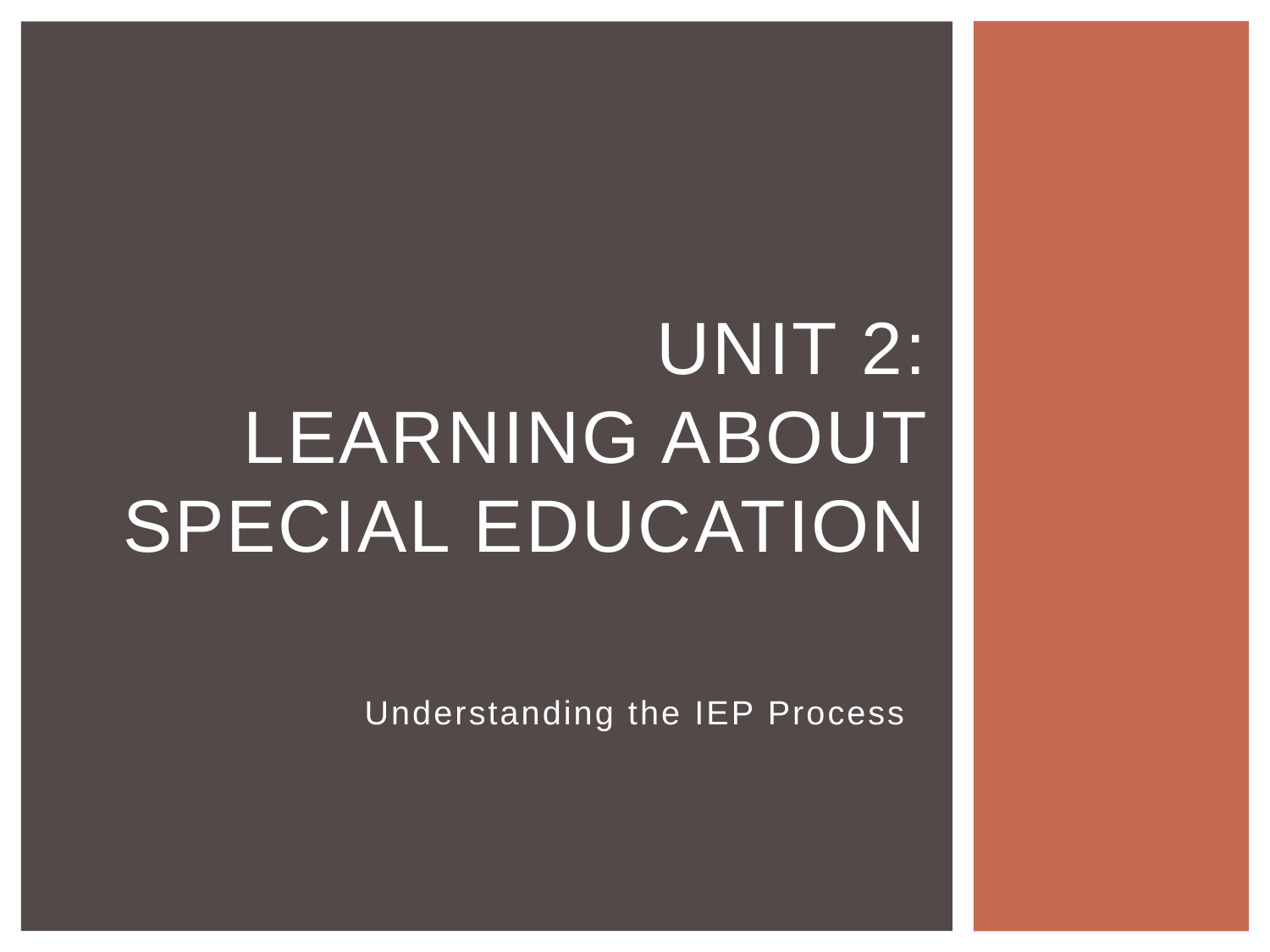

# Unit 2: Learning About Special Education
Understanding the IEP Process